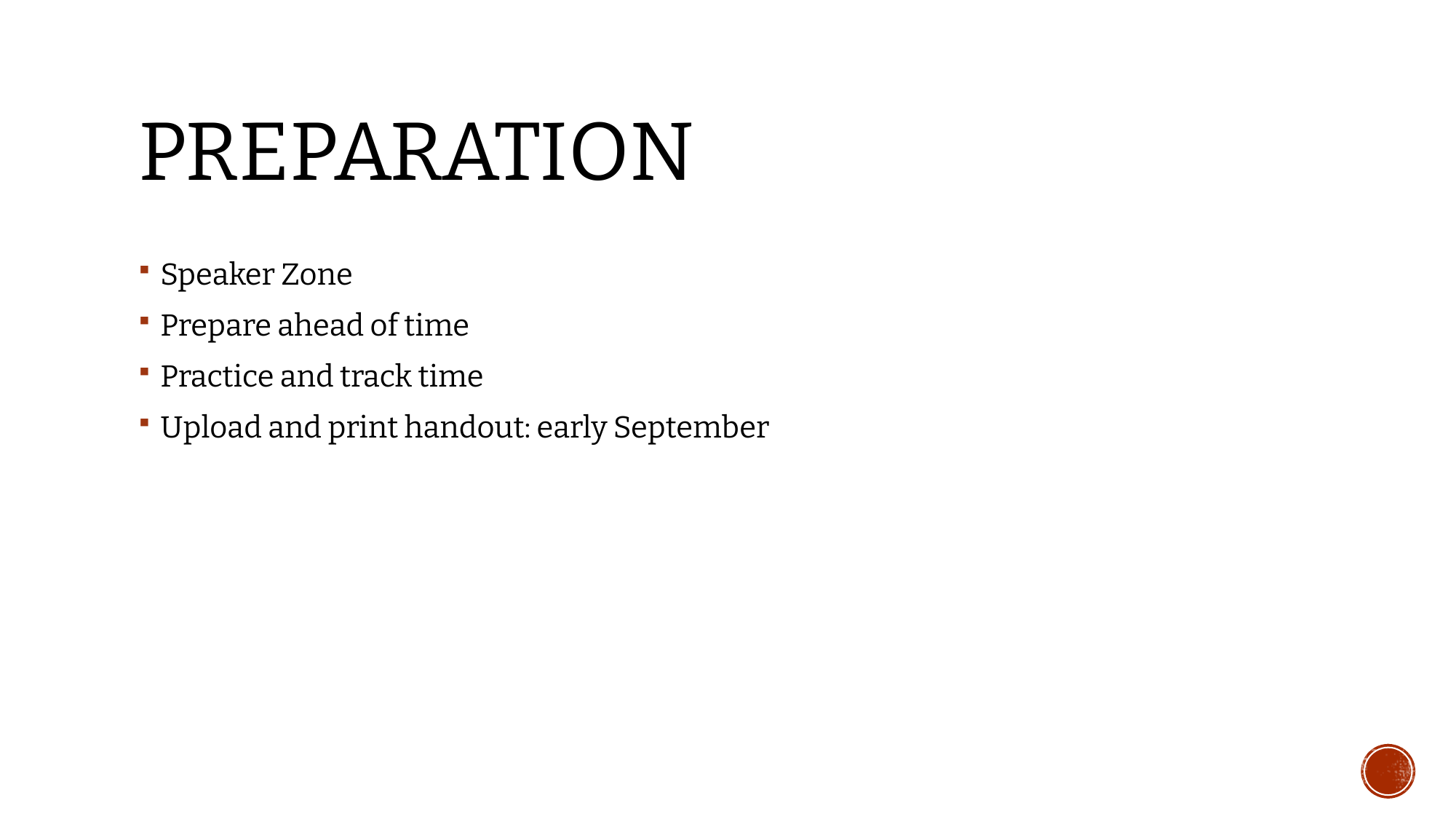

# Preparation
Speaker Zone
Prepare ahead of time
Practice and track time
Upload and print handout: early September